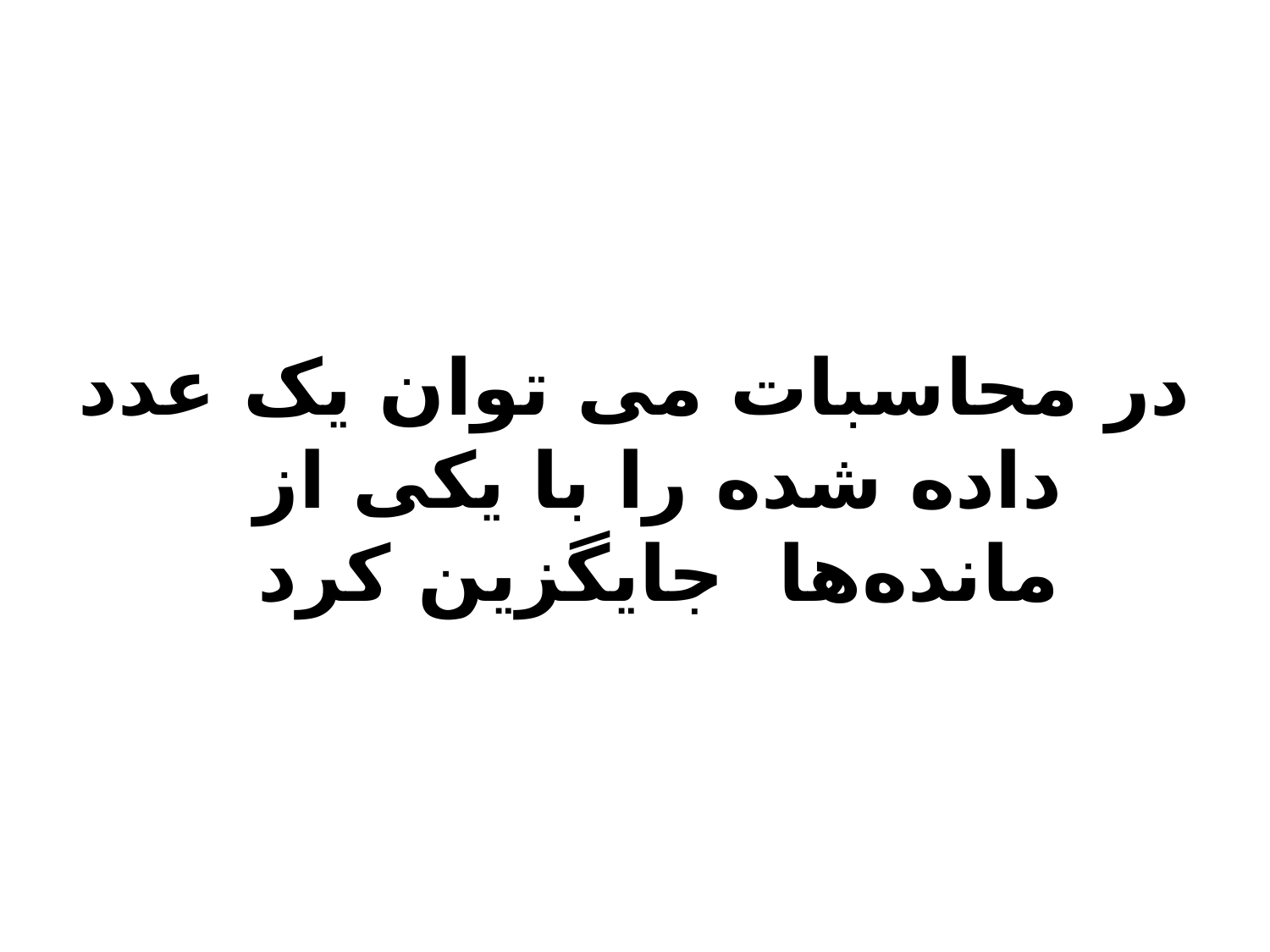

در محاسبات می توان یک عدد داده شده را با یکی از مانده‌ها  جایگزین کرد